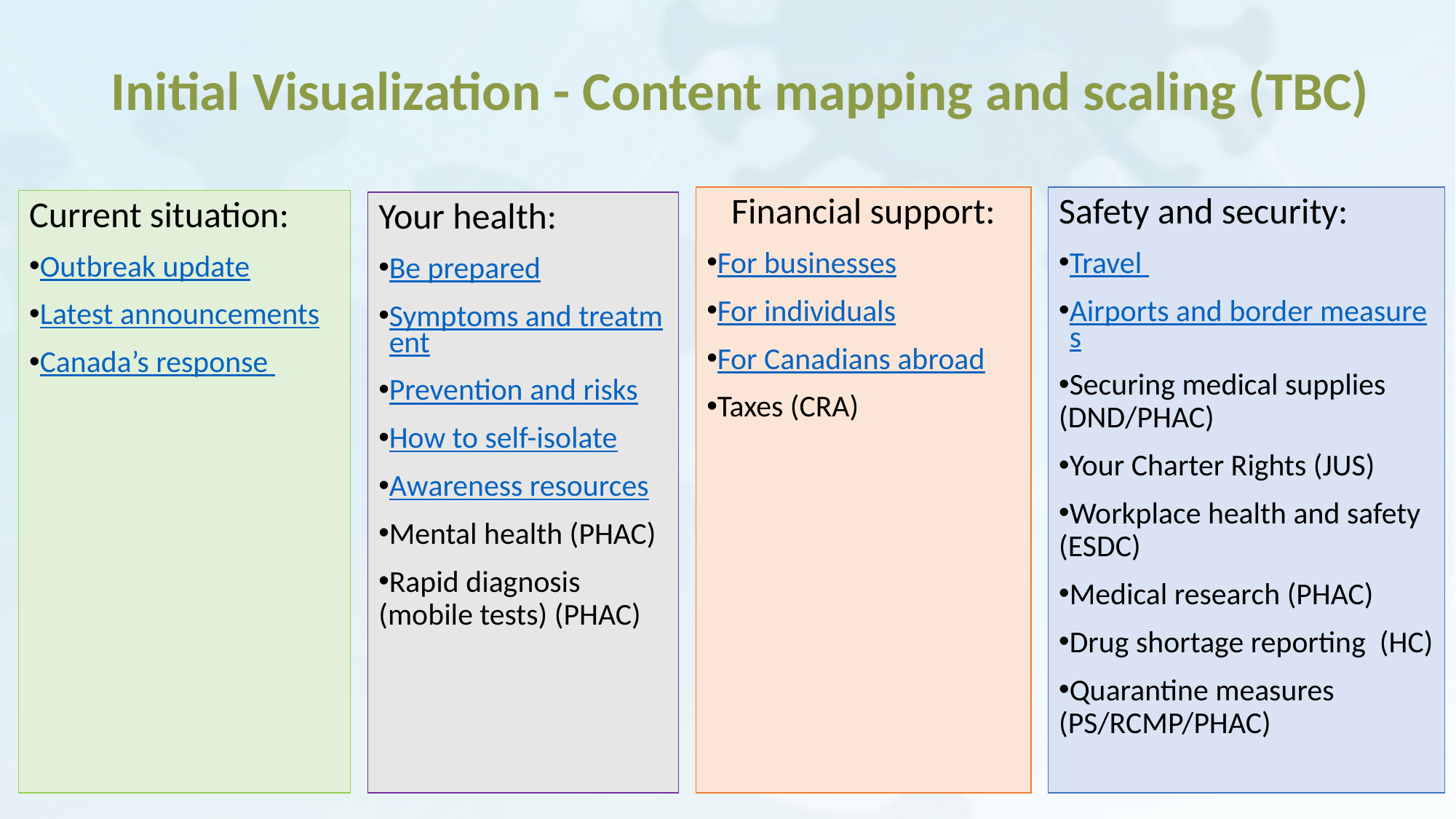

# Initial Visualization - Content mapping and scaling (TBC)
Safety and security:
Travel
Airports and border measures
Securing medical supplies (DND/PHAC)
Your Charter Rights (JUS)
Workplace health and safety (ESDC)
Medical research (PHAC)
Drug shortage reporting  (HC)
Quarantine measures (PS/RCMP/PHAC)

Financial support:
For businesses
For individuals
For Canadians abroad
Taxes (CRA)

Current situation:
Outbreak update
Latest announcements
Canada’s response

Your health:
Be prepared
Symptoms and treatment
Prevention and risks
How to self-isolate
Awareness resources
Mental health (PHAC)
Rapid diagnosis (mobile tests) (PHAC)